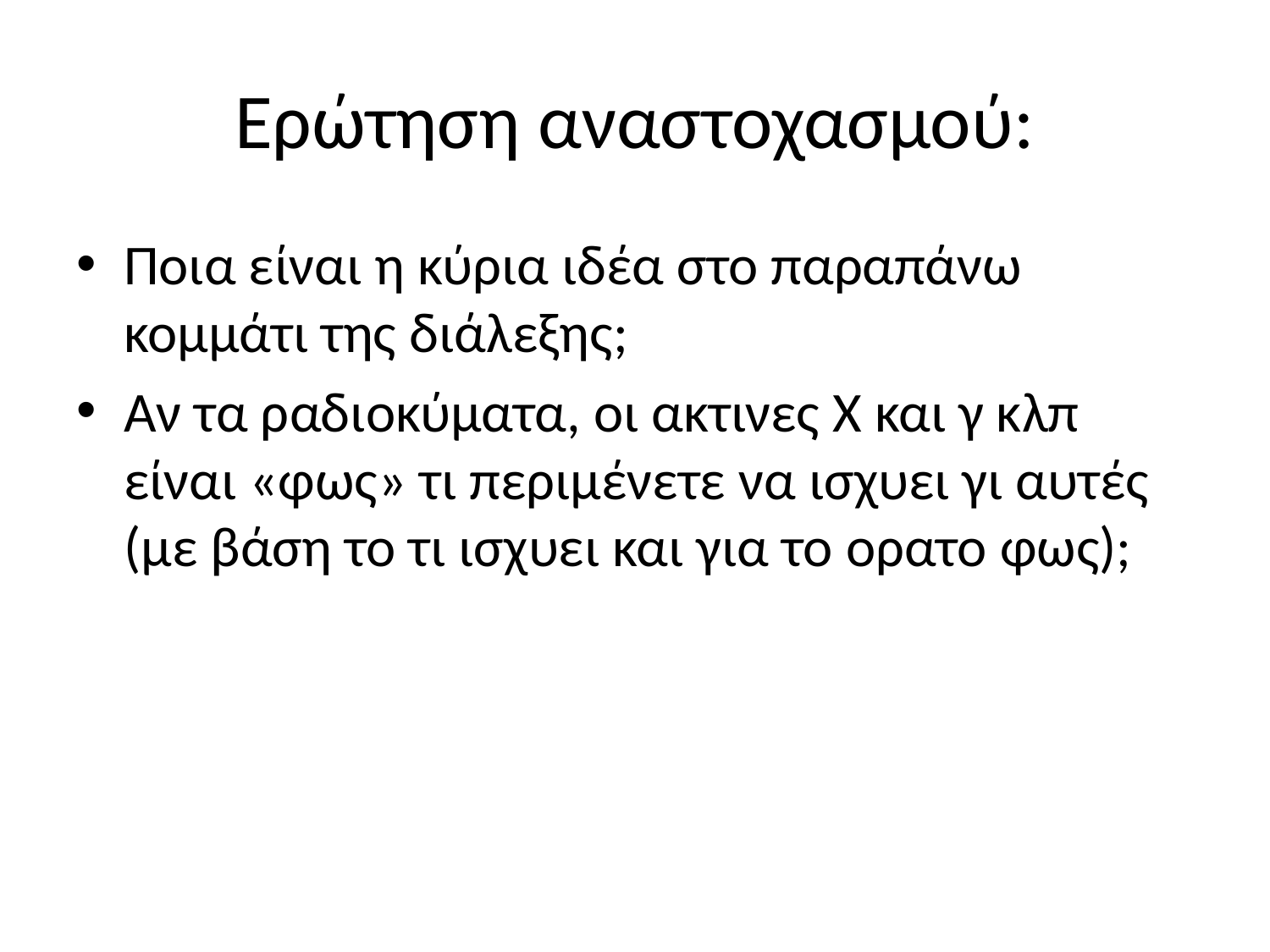

# Ερώτηση αναστοχασμού:
Ποια είναι η κύρια ιδέα στο παραπάνω κομμάτι της διάλεξης;
Αν τα ραδιοκύματα, οι ακτινες Χ και γ κλπ είναι «φως» τι περιμένετε να ισχυει γι αυτές (με βάση το τι ισχυει και για το ορατο φως);